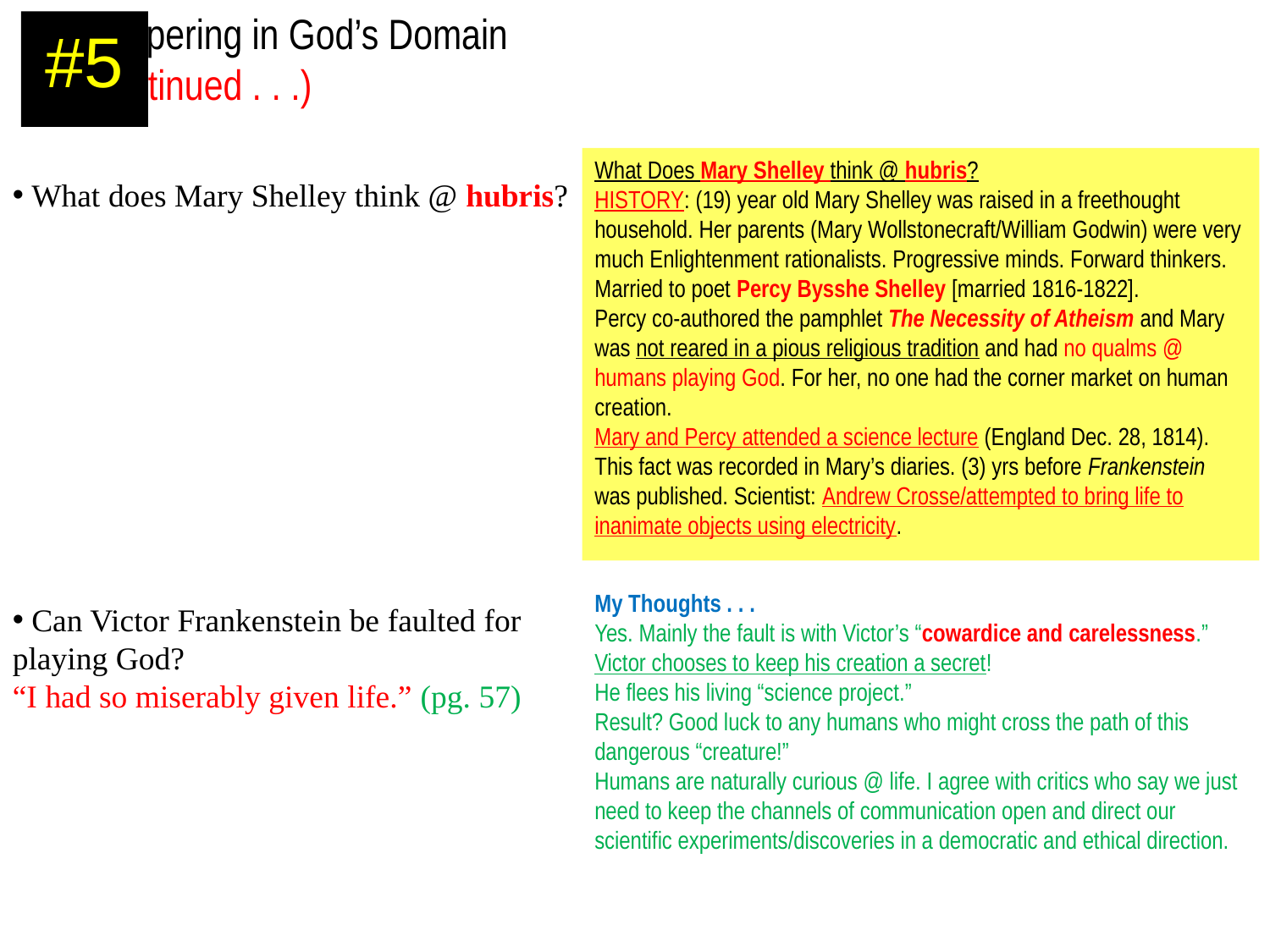

Tampering in God’s Domain
(continued . . .)
#5

What Does Mary Shelley think @ hubris?
HISTORY: (19) year old Mary Shelley was raised in a freethought household. Her parents (Mary Wollstonecraft/William Godwin) were very much Enlightenment rationalists. Progressive minds. Forward thinkers.
Married to poet Percy Bysshe Shelley [married 1816-1822].
Percy co-authored the pamphlet The Necessity of Atheism and Mary
was not reared in a pious religious tradition and had no qualms @
humans playing God. For her, no one had the corner market on human creation.
Mary and Percy attended a science lecture (England Dec. 28, 1814).
This fact was recorded in Mary’s diaries. (3) yrs before Frankenstein
was published. Scientist: Andrew Crosse/attempted to bring life to
inanimate objects using electricity.
 What does Mary Shelley think @ hubris?
My Thoughts . . .
Yes. Mainly the fault is with Victor’s “cowardice and carelessness.”
Victor chooses to keep his creation a secret!
He flees his living “science project.”
Result? Good luck to any humans who might cross the path of this
dangerous “creature!”
Humans are naturally curious @ life. I agree with critics who say we just need to keep the channels of communication open and direct our scientific experiments/discoveries in a democratic and ethical direction.
 Can Victor Frankenstein be faulted for
playing God?
“I had so miserably given life.” (pg. 57)